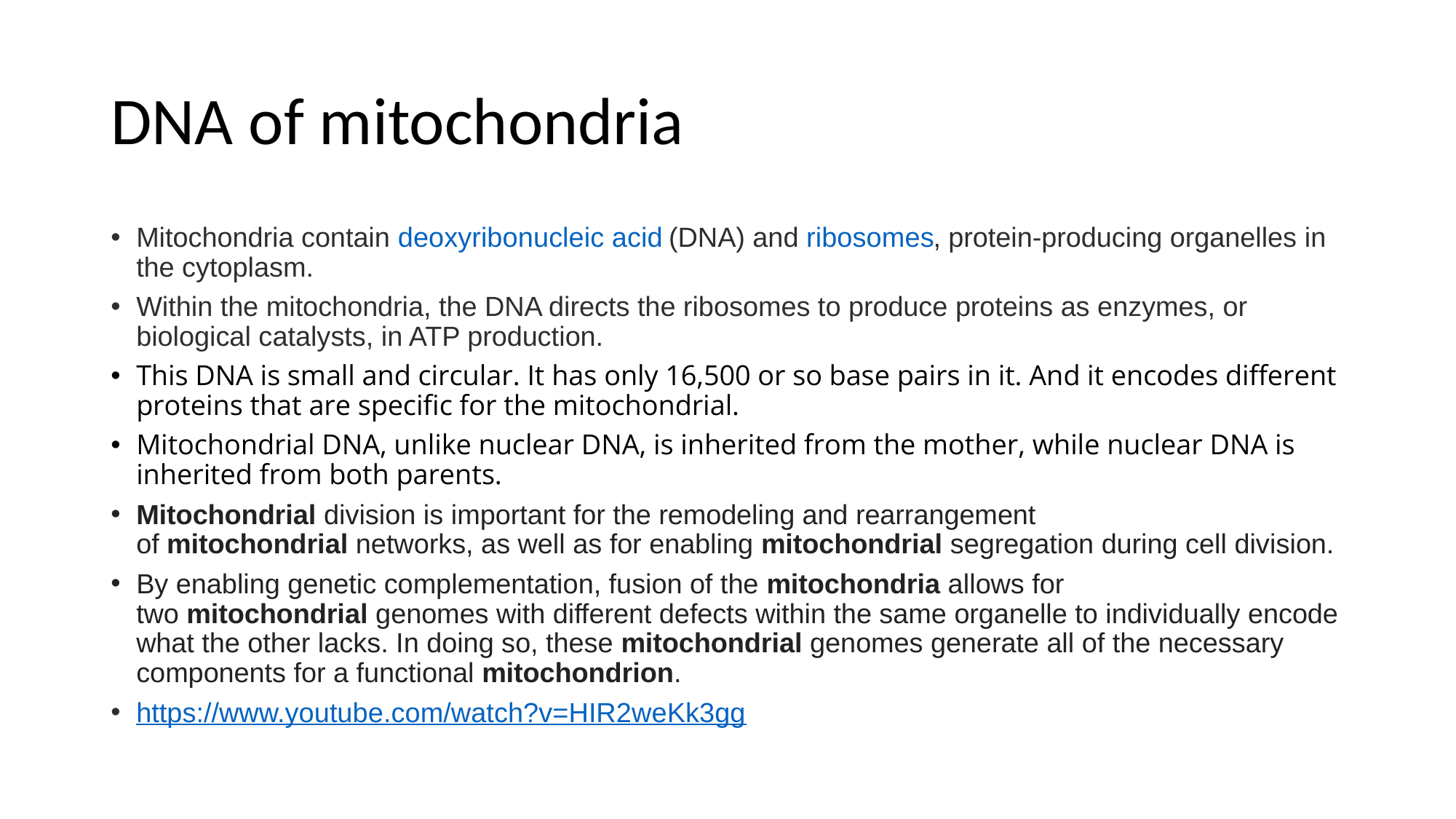

# DNA of mitochondria
Mitochondria contain deoxyribonucleic acid (DNA) and ribosomes, protein-producing organelles in the cytoplasm.
Within the mitochondria, the DNA directs the ribosomes to produce proteins as enzymes, or biological catalysts, in ATP production.
This DNA is small and circular. It has only 16,500 or so base pairs in it. And it encodes different proteins that are specific for the mitochondrial.
Mitochondrial DNA, unlike nuclear DNA, is inherited from the mother, while nuclear DNA is inherited from both parents.
Mitochondrial division is important for the remodeling and rearrangement of mitochondrial networks, as well as for enabling mitochondrial segregation during cell division.
By enabling genetic complementation, fusion of the mitochondria allows for two mitochondrial genomes with different defects within the same organelle to individually encode what the other lacks. In doing so, these mitochondrial genomes generate all of the necessary components for a functional mitochondrion.
https://www.youtube.com/watch?v=HIR2weKk3gg